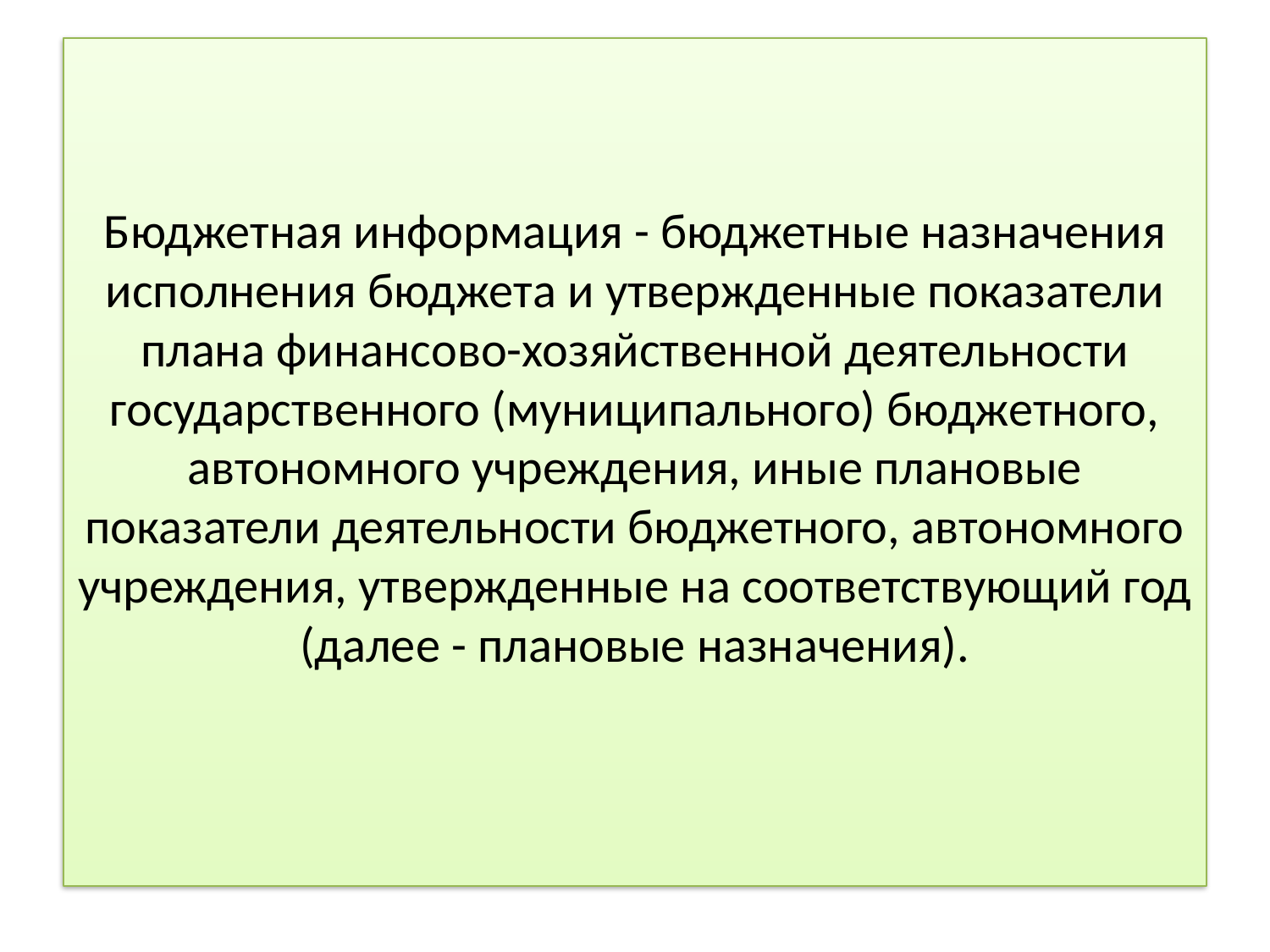

# Бюджетная информация - бюджетные назначения исполнения бюджета и утвержденные показатели плана финансово-хозяйственной деятельности государственного (муниципального) бюджетного, автономного учреждения, иные плановые показатели деятельности бюджетного, автономного учреждения, утвержденные на соответствующий год (далее - плановые назначения).